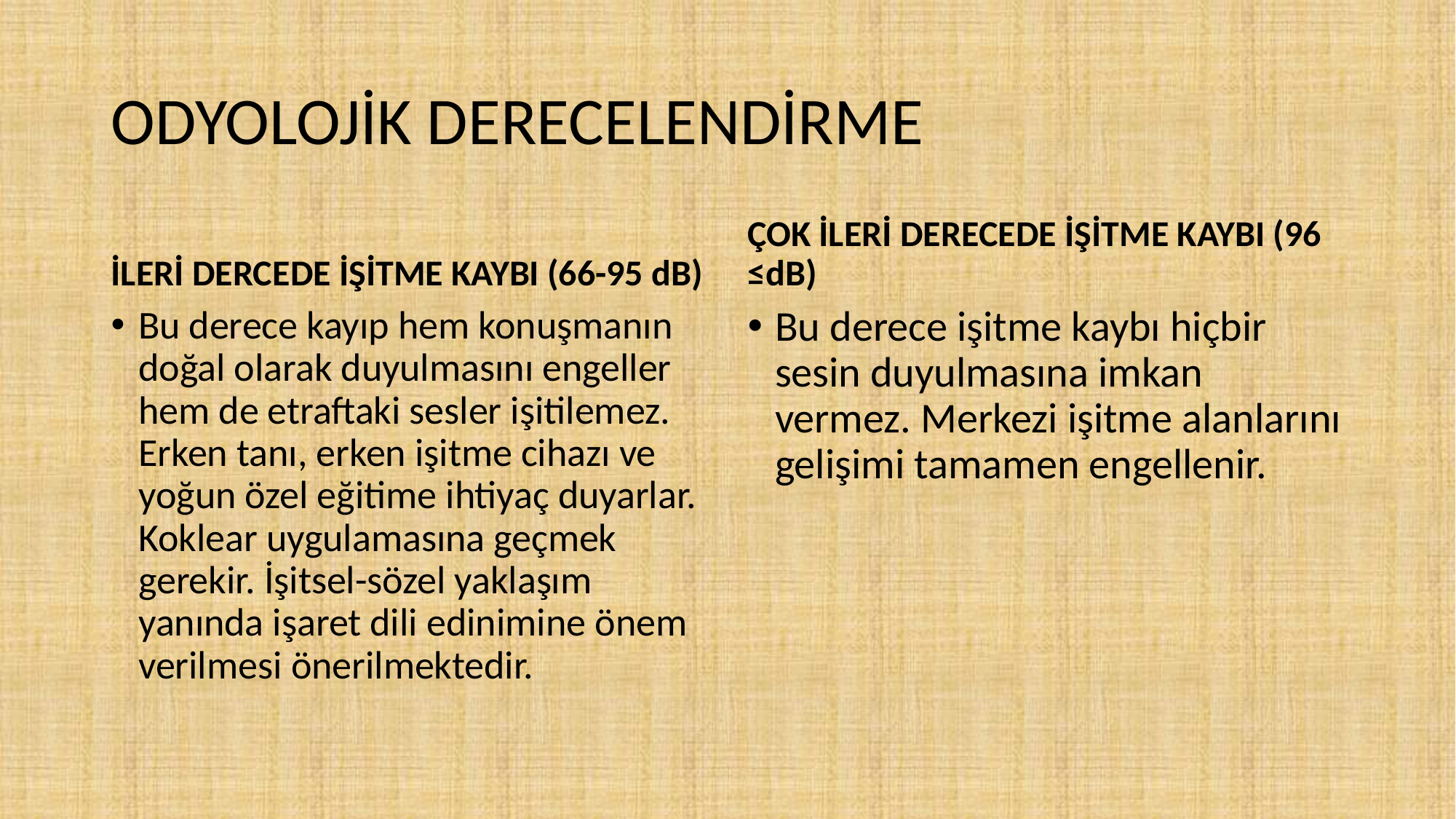

# ODYOLOJİK DERECELENDİRME
İLERİ DERCEDE İŞİTME KAYBI (66-95 dB)
ÇOK İLERİ DERECEDE İŞİTME KAYBI (96 ≤dB)
Bu derece kayıp hem konuşmanın doğal olarak duyulmasını engeller hem de etraftaki sesler işitilemez. Erken tanı, erken işitme cihazı ve yoğun özel eğitime ihtiyaç duyarlar. Koklear uygulamasına geçmek gerekir. İşitsel-sözel yaklaşım yanında işaret dili edinimine önem verilmesi önerilmektedir.
Bu derece işitme kaybı hiçbir sesin duyulmasına imkan vermez. Merkezi işitme alanlarını gelişimi tamamen engellenir.